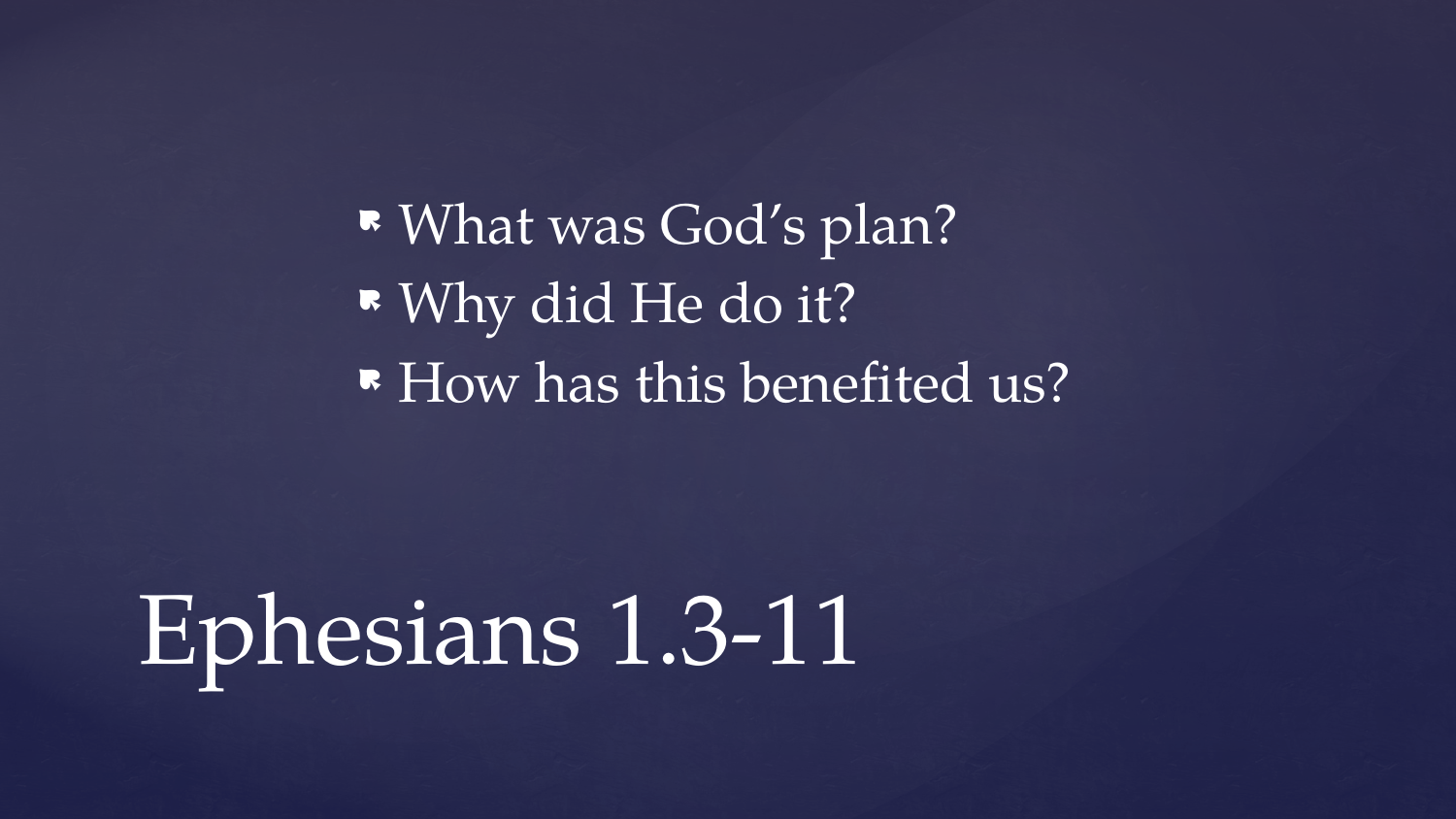

What was God’s plan?
Why did He do it?
How has this benefited us?
# Ephesians 1.3-11